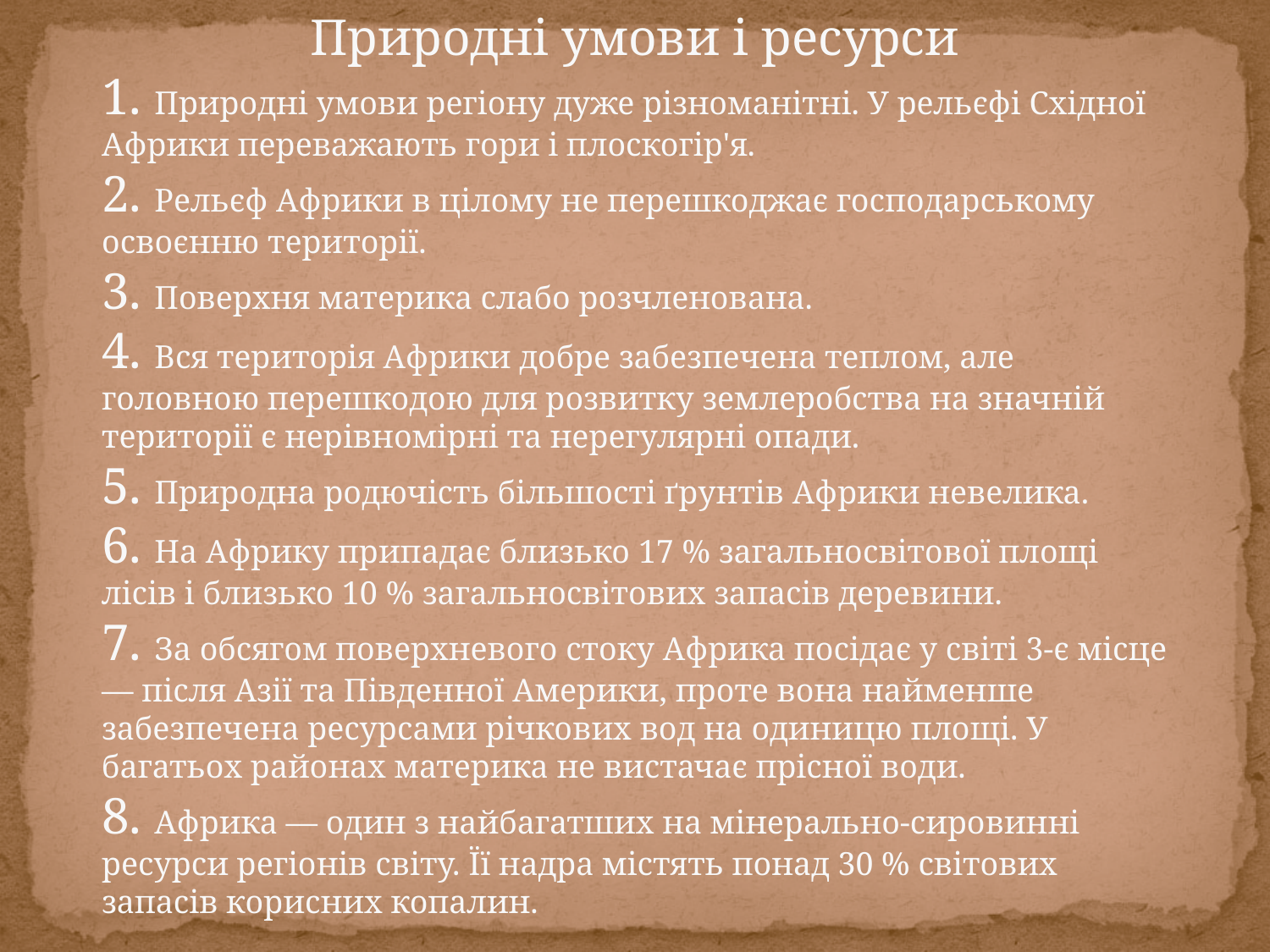

Природні умови і ресурси
1. Природні умови регіону дуже різноманітні. У рельєфі Східної Африки переважають гори і плоскогір'я.
2. Рельєф Африки в цілому не перешкоджає господарському освоєнню території.
3. Поверхня материка слабо розчленована.
4. Вся територія Африки добре забезпечена теплом, але головною перешкодою для розвитку землеробства на значній території є нерівномірні та нерегулярні опади.
5. Природна родючість більшості ґрунтів Африки невелика.
6. На Африку припадає близько 17 % загальносвітової площі лісів і близько 10 % загальносвітових запасів деревини.
7. За обсягом поверхневого стоку Африка посідає у світі 3-є місце — після Азії та Південної Америки, проте вона найменше забезпечена ресурсами річкових вод на одиницю площі. У багатьох районах материка не вистачає прісної води.
8. Африка — один з найбагатших на мінерально-сировинні ресур­си регіонів світу. Її надра містять понад 30 % світових запасів ко­рисних копалин.